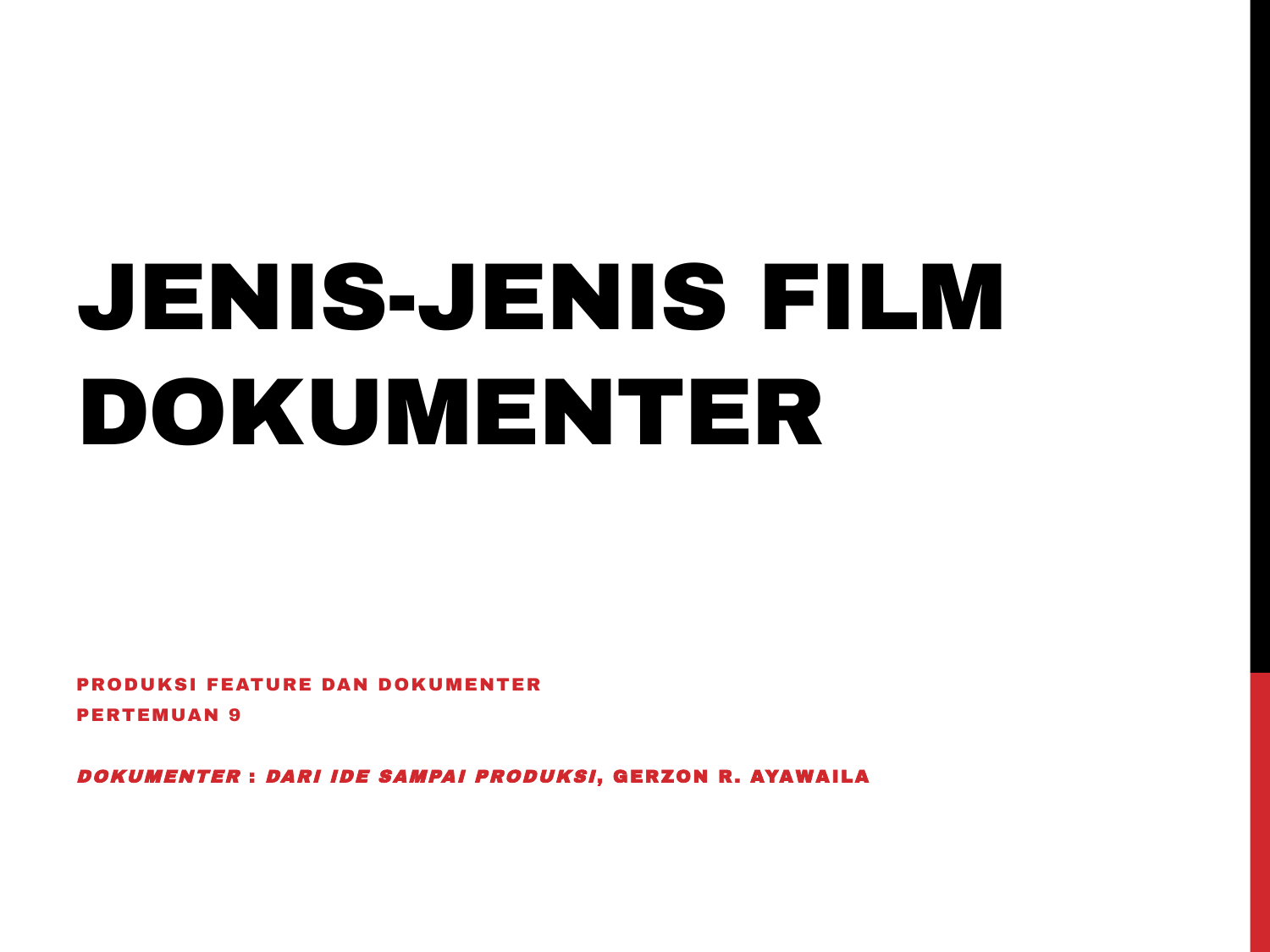

# Jenis-Jenis Film Dokumenter
Produksi Feature dan Dokumenter
Pertemuan 9

Dokumenter : Dari Ide Sampai Produksi, Gerzon R. Ayawaila